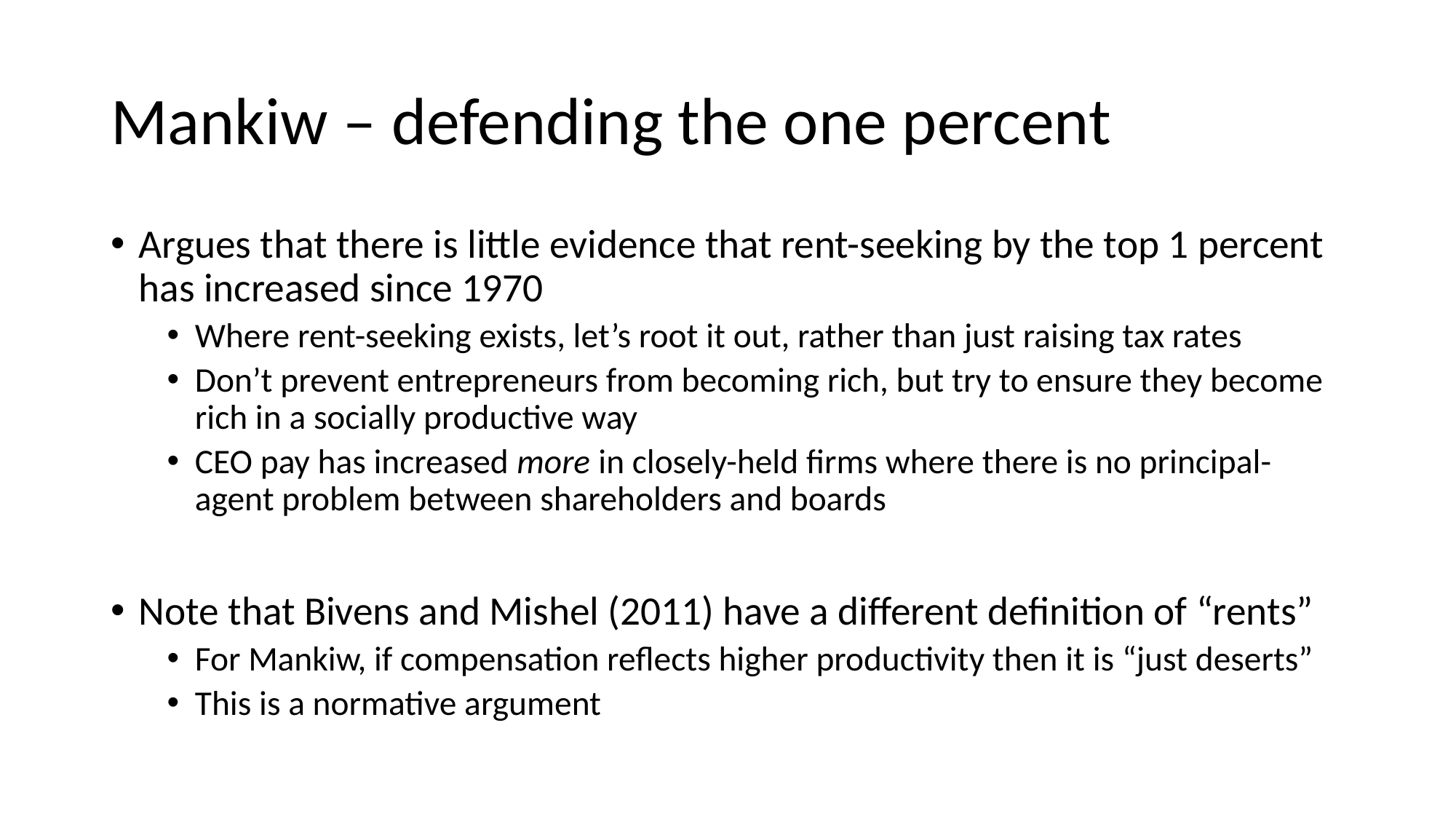

# Mankiw – defending the one percent
Argues that there is little evidence that rent-seeking by the top 1 percent has increased since 1970
Where rent-seeking exists, let’s root it out, rather than just raising tax rates
Don’t prevent entrepreneurs from becoming rich, but try to ensure they become rich in a socially productive way
CEO pay has increased more in closely-held firms where there is no principal-agent problem between shareholders and boards

Note that Bivens and Mishel (2011) have a different definition of “rents”
For Mankiw, if compensation reflects higher productivity then it is “just deserts”
This is a normative argument